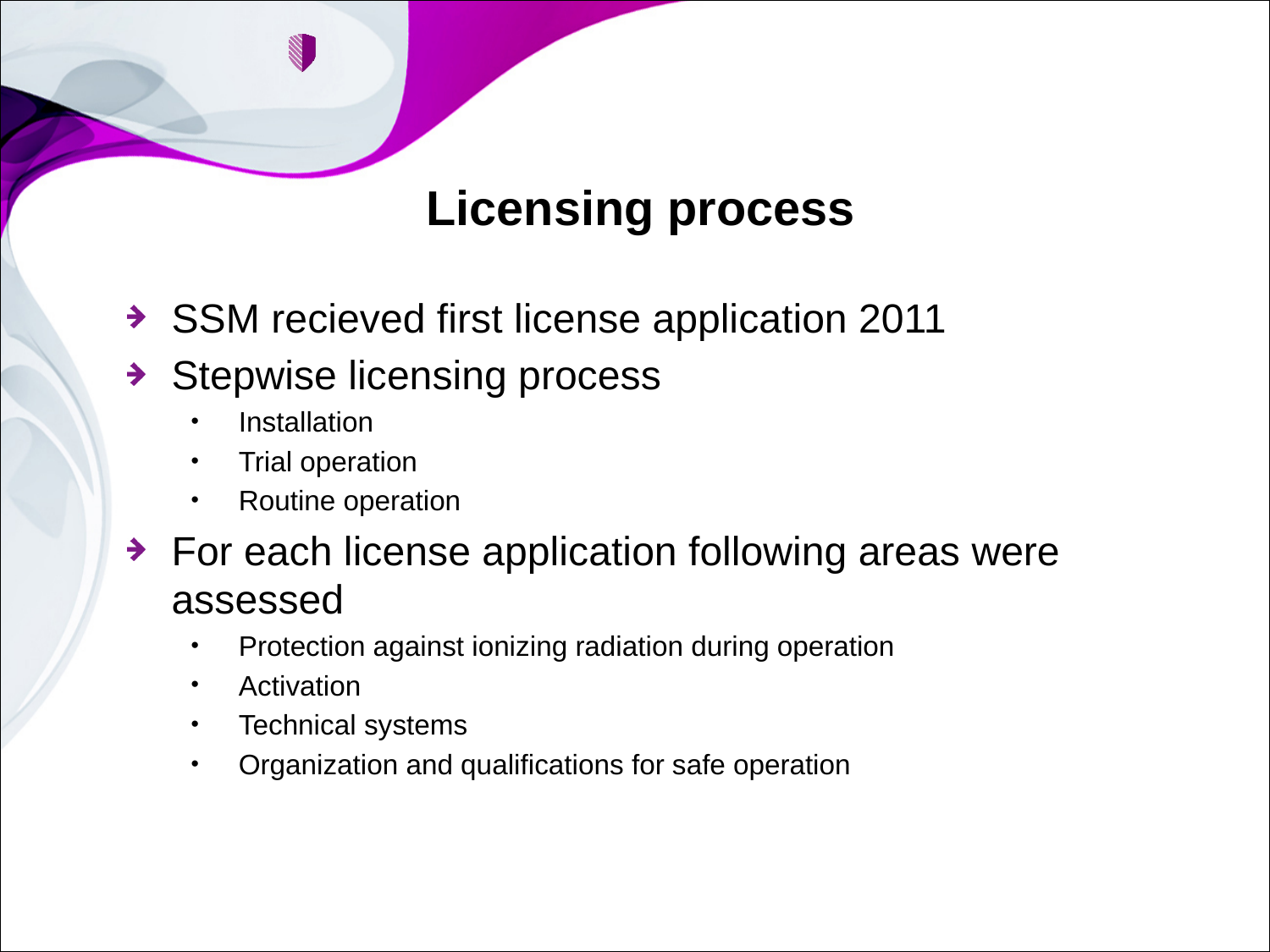

# Licensing process
SSM recieved first license application 2011
Stepwise licensing process
Installation
Trial operation
Routine operation
For each license application following areas were assessed
Protection against ionizing radiation during operation
Activation
Technical systems
Organization and qualifications for safe operation